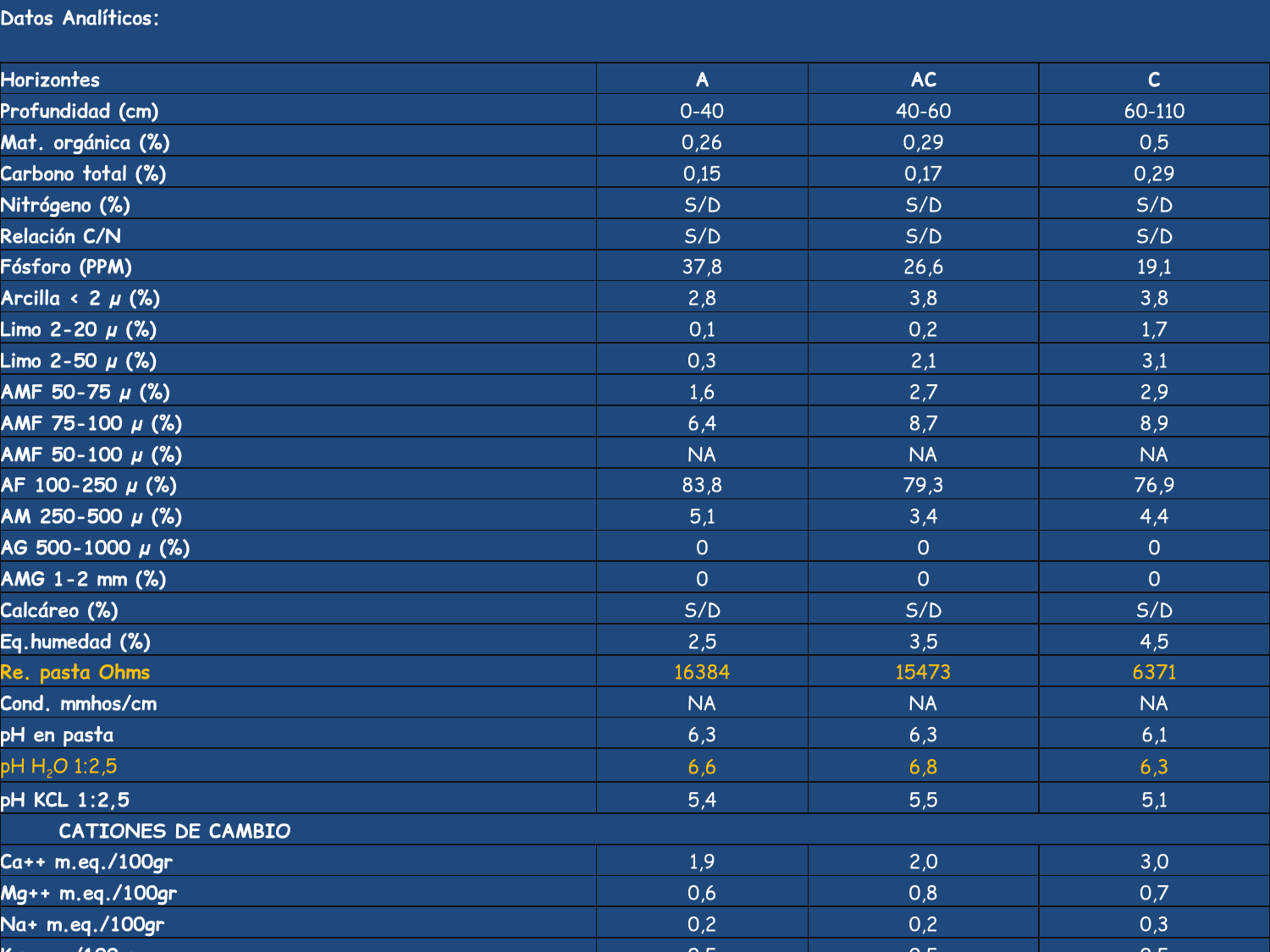

| Datos Analíticos: |  |  |  |
| --- | --- | --- | --- |
| Horizontes | A | AC | C |
| Profundidad (cm) | 0-40 | 40-60 | 60-110 |
| Mat. orgánica (%) | 0,26 | 0,29 | 0,5 |
| Carbono total (%) | 0,15 | 0,17 | 0,29 |
| Nitrógeno (%) | S/D | S/D | S/D |
| Relación C/N | S/D | S/D | S/D |
| Fósforo (PPM) | 37,8 | 26,6 | 19,1 |
| Arcilla < 2 µ (%) | 2,8 | 3,8 | 3,8 |
| Limo 2-20 µ (%) | 0,1 | 0,2 | 1,7 |
| Limo 2-50 µ (%) | 0,3 | 2,1 | 3,1 |
| AMF 50-75 µ (%) | 1,6 | 2,7 | 2,9 |
| AMF 75-100 µ (%) | 6,4 | 8,7 | 8,9 |
| AMF 50-100 µ (%) | NA | NA | NA |
| AF 100-250 µ (%) | 83,8 | 79,3 | 76,9 |
| AM 250-500 µ (%) | 5,1 | 3,4 | 4,4 |
| AG 500-1000 µ (%) | 0 | 0 | 0 |
| AMG 1-2 mm (%) | 0 | 0 | 0 |
| Calcáreo (%) | S/D | S/D | S/D |
| Eq.humedad (%) | 2,5 | 3,5 | 4,5 |
| Re. pasta Ohms | 16384 | 15473 | 6371 |
| Cond. mmhos/cm | NA | NA | NA |
| pH en pasta | 6,3 | 6,3 | 6,1 |
| pH H2O 1:2,5 | 6,6 | 6,8 | 6,3 |
| pH KCL 1:2,5 | 5,4 | 5,5 | 5,1 |
| CATIONES DE CAMBIO |  |  |  |
| Ca++ m.eq./100gr | 1,9 | 2,0 | 3,0 |
| Mg++ m.eq./100gr | 0,6 | 0,8 | 0,7 |
| Na+ m.eq./100gr | 0,2 | 0,2 | 0,3 |
| K m.eq./100gr | 0,5 | 0,5 | 0,5 |
| H m.eq./100gr | 2,0 | 2,0 | 1,8 |
|  |  |  |  |
| Na (% de T) | 6,0 | 5,0 | 6,2 |
| SUMA BASES | 3,2 | 3,5 | 4,5 |
| CIC m.eq./100gr | 3,3 | 4,0 | 4,8 |
| Sat. con bases (%) | 97 | 87 | 93 |
| NA: No analizado     S/D: Sin datos |  |  |  |